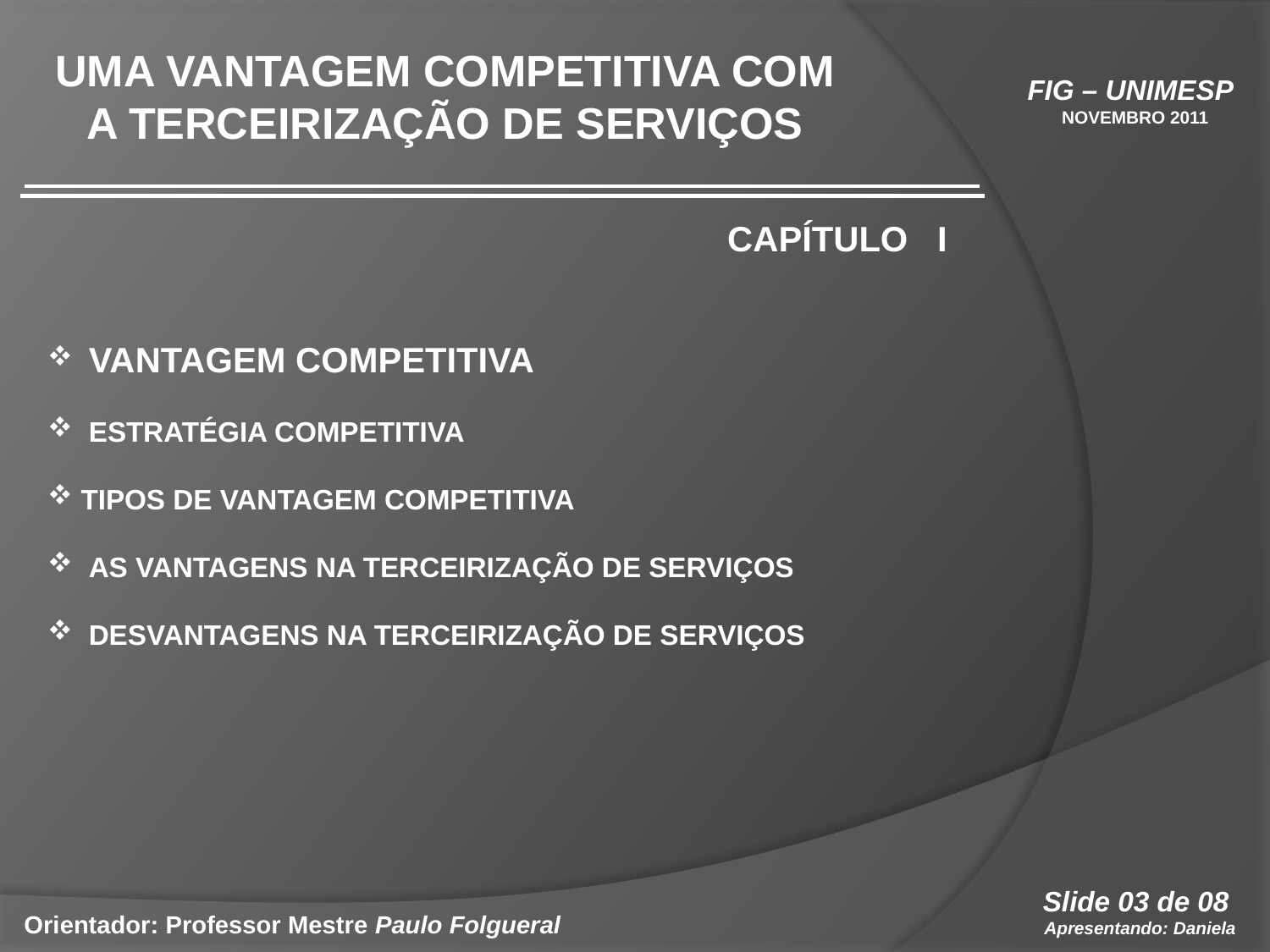

Uma vantagem competitiva com a Terceirização de Serviços
FIG – UNIMESP
NOVEMBRO 2011
CAPÍTULO   I
  vantagem competitiva

  Estratégia Competitiva

 Tipos de Vantagem Competitiva

  As vantagens na terceirização de serviços

  Desvantagens na terceirização de serviços

Slide 03 de 08
Apresentando: Daniela
Orientador: Professor Mestre Paulo Folgueral